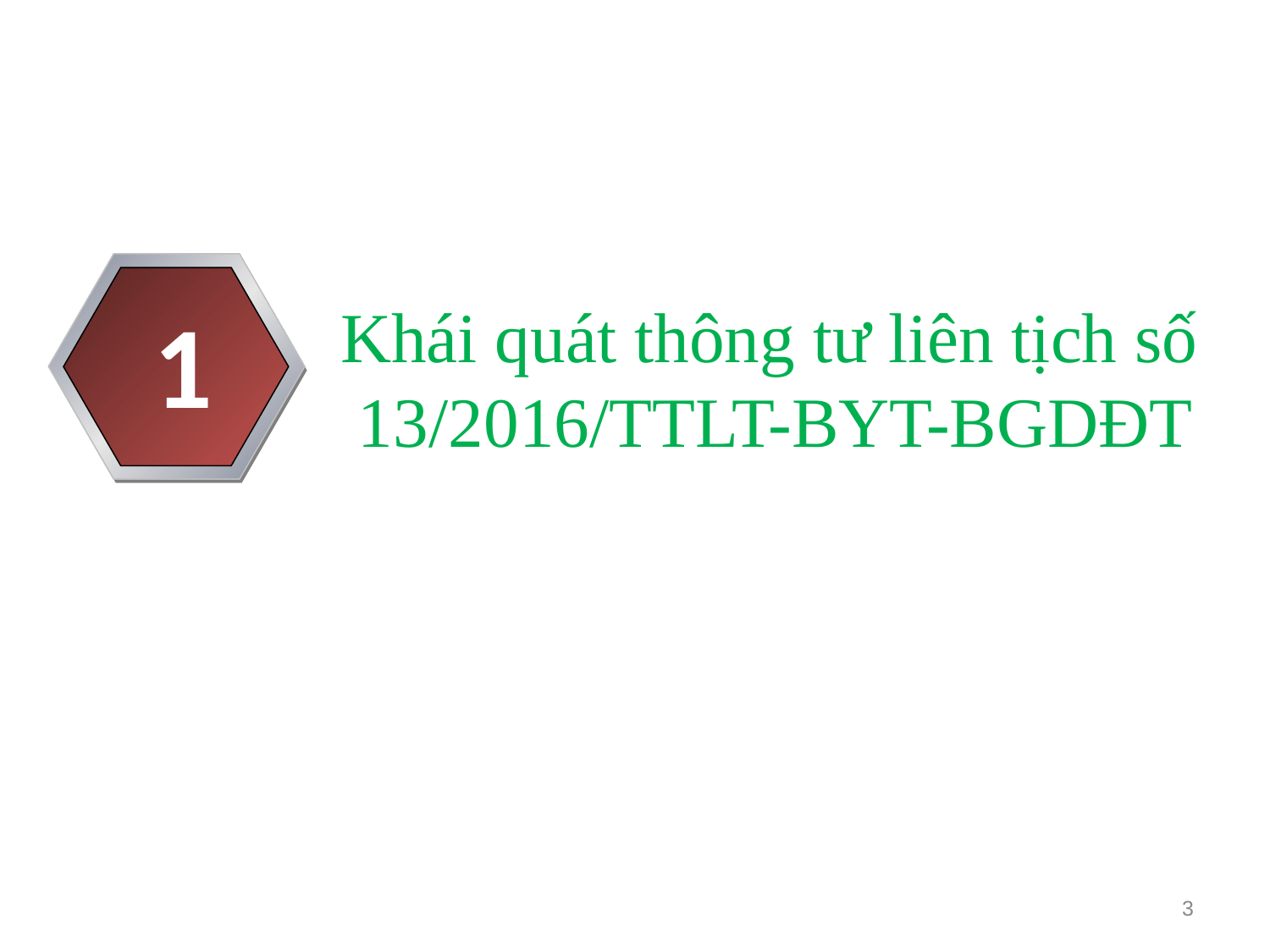

1
Khái quát thông tư liên tịch số  13/2016/TTLT-BYT-BGDĐT
2
3